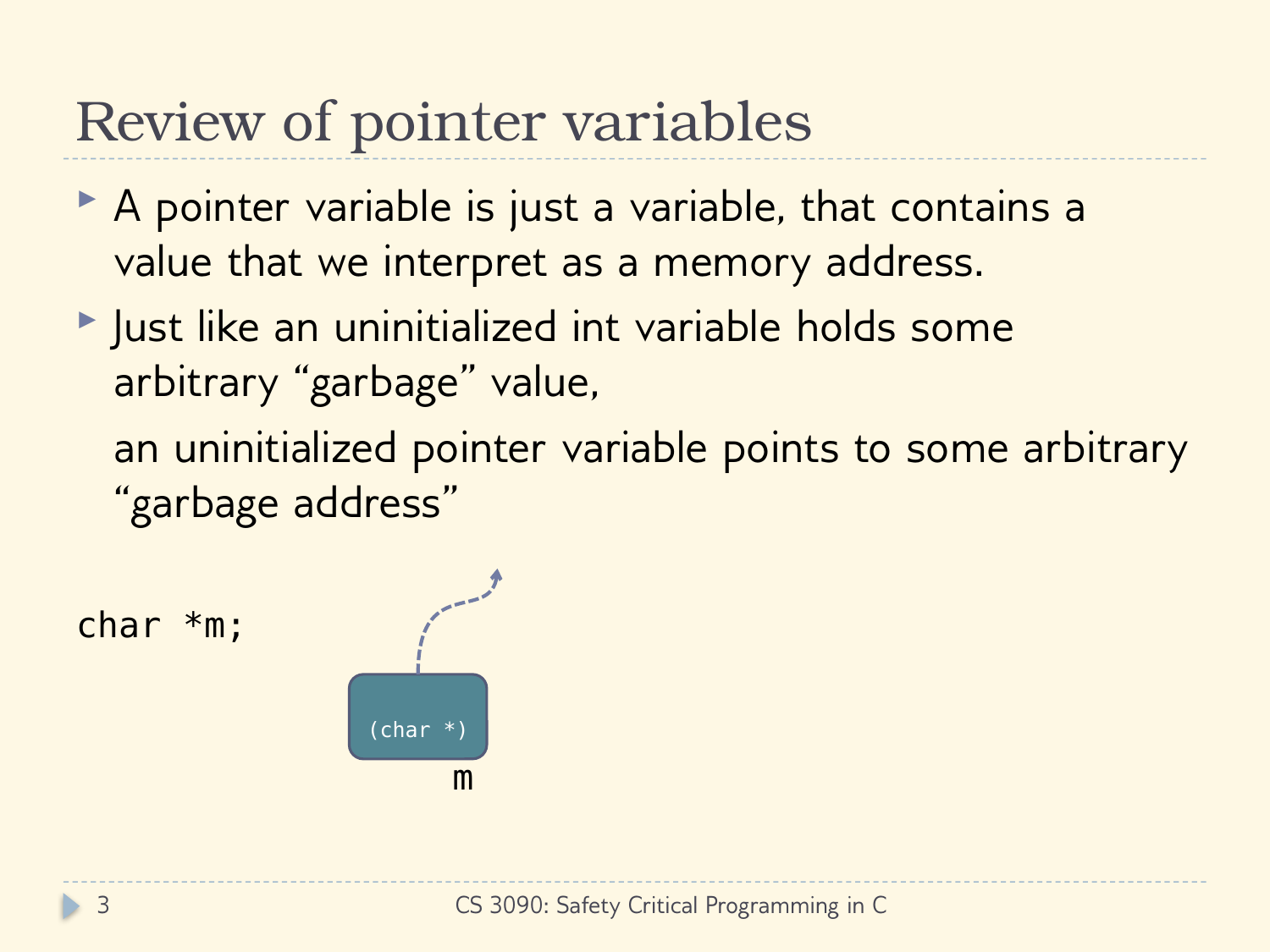

# Review of pointer variables
A pointer variable is just a variable, that contains a value that we interpret as a memory address.
Just like an uninitialized int variable holds some arbitrary “garbage” value,
	an uninitialized pointer variable points to some arbitrary “garbage address”

char *m;

(char *)
m
3
CS 3090: Safety Critical Programming in C